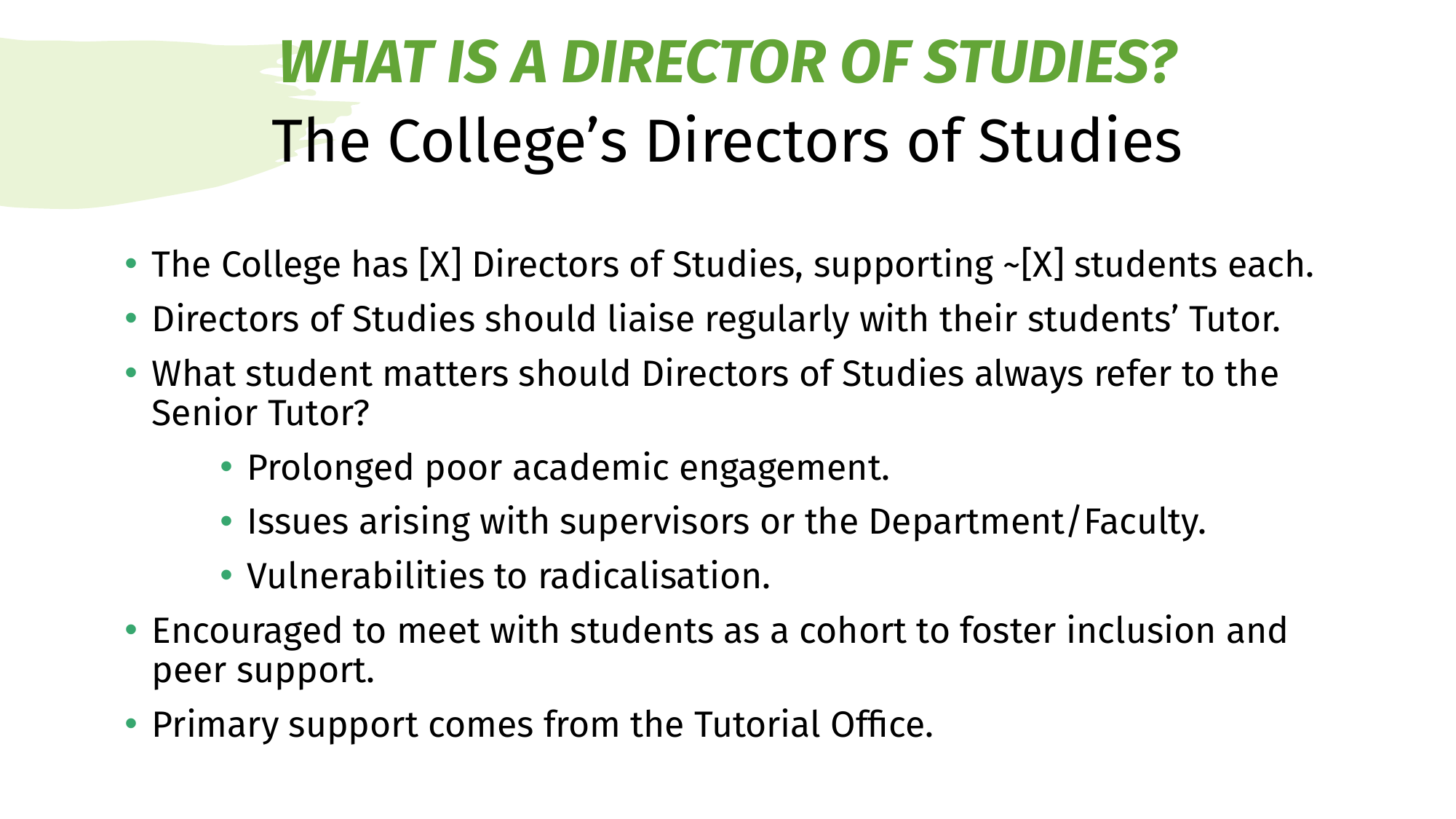

What is a Director of Studies?
# The College’s Directors of Studies
The College has [X] Directors of Studies, supporting ~[X] students each.
Directors of Studies should liaise regularly with their students’ Tutor.
What student matters should Directors of Studies always refer to the Senior Tutor?
Prolonged poor academic engagement.
Issues arising with supervisors or the Department/Faculty.
Vulnerabilities to radicalisation.
Encouraged to meet with students as a cohort to foster inclusion and peer support.
Primary support comes from the Tutorial Office.